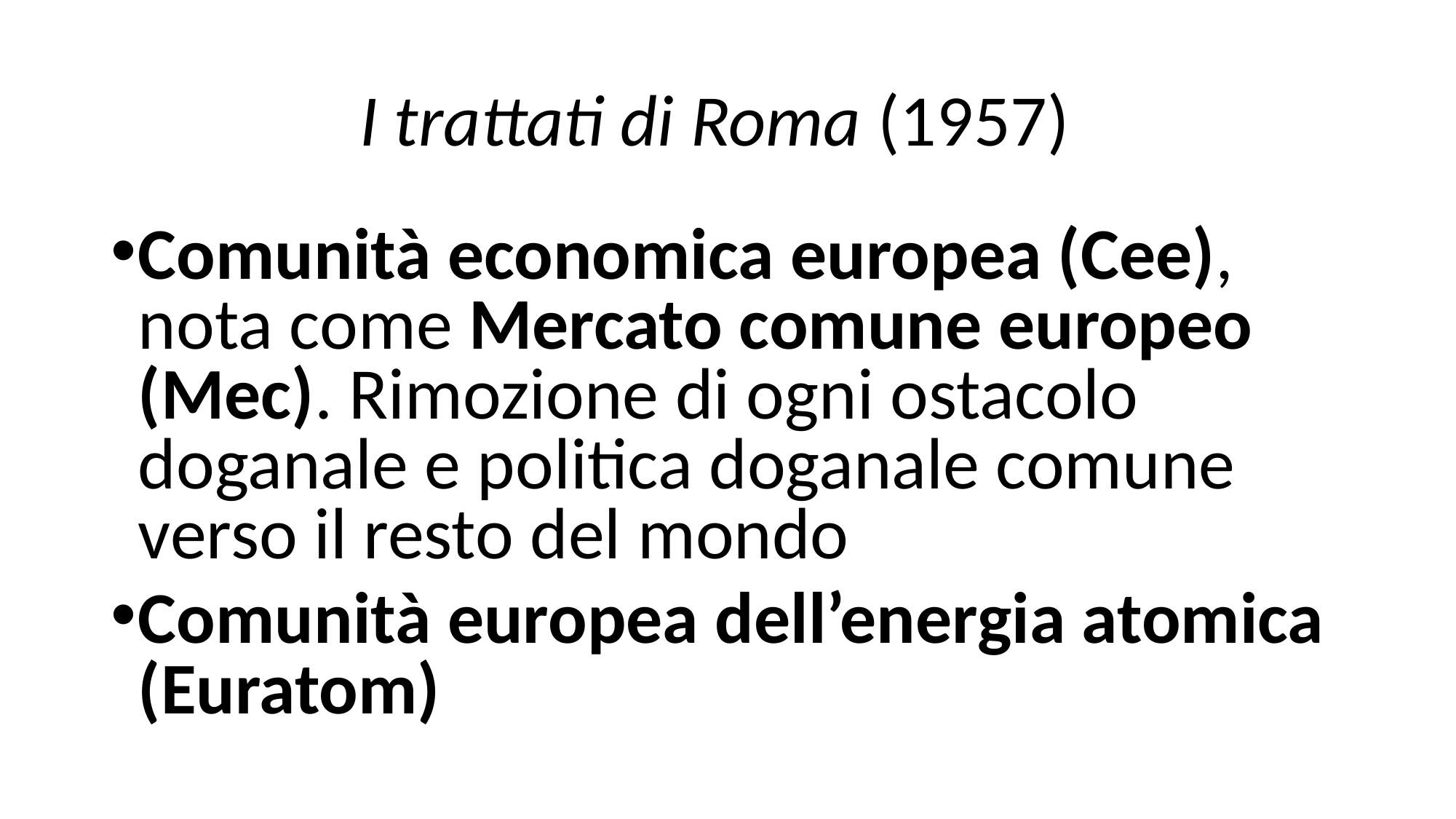

# I trattati di Roma (1957)
Comunità economica europea (Cee), nota come Mercato comune europeo (Mec). Rimozione di ogni ostacolo doganale e politica doganale comune verso il resto del mondo
Comunità europea dell’energia atomica (Euratom)